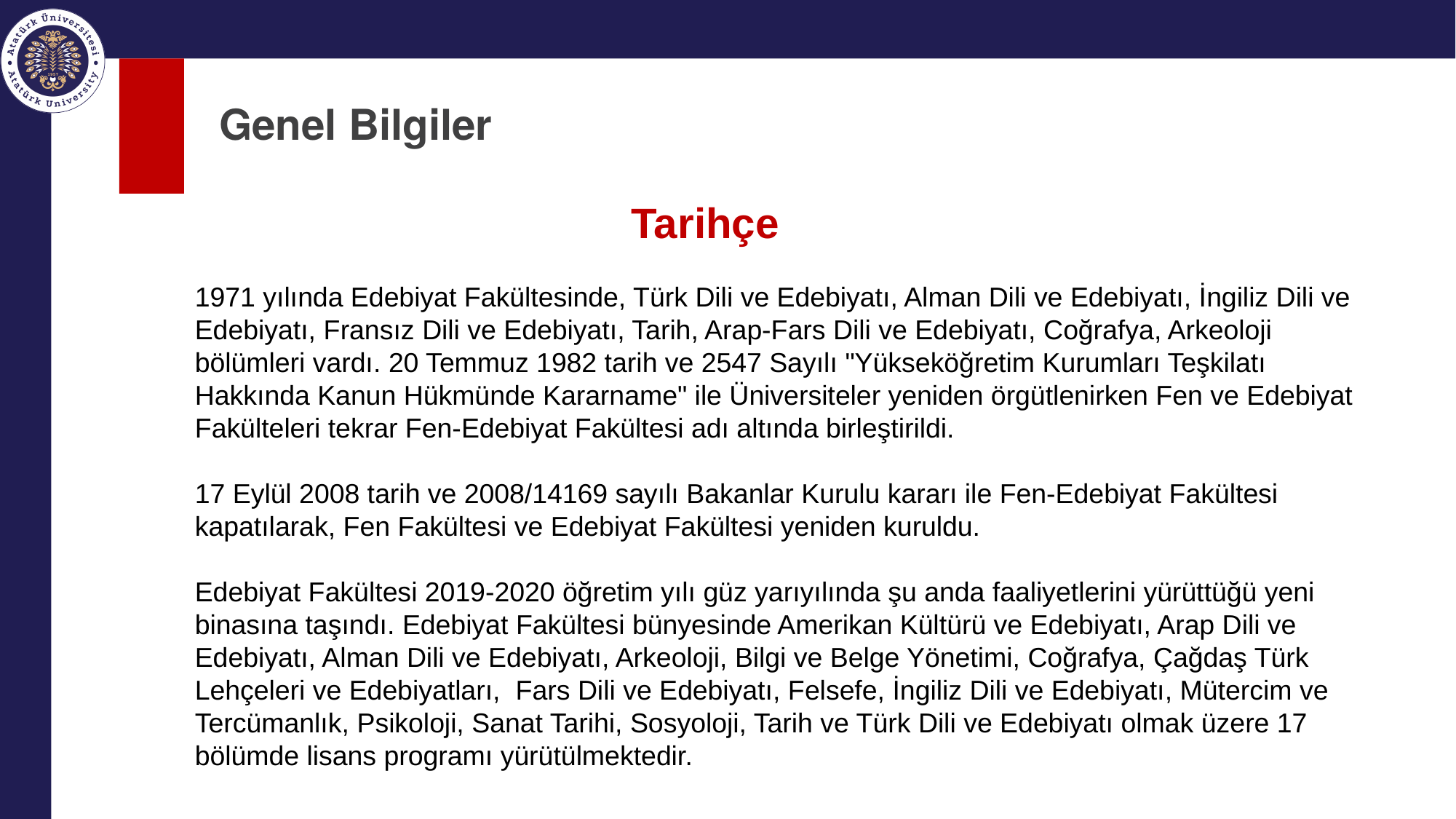

# Genel Bilgiler
				Tarihçe

1971 yılında Edebiyat Fakültesinde, Türk Dili ve Edebiyatı, Alman Dili ve Edebiyatı, İngiliz Dili ve Edebiyatı, Fransız Dili ve Edebiyatı, Tarih, Arap-Fars Dili ve Edebiyatı, Coğrafya, Arkeoloji bölümleri vardı. 20 Temmuz 1982 tarih ve 2547 Sayılı "Yükseköğretim Kurumları Teşkilatı Hakkında Kanun Hükmünde Kararname" ile Üniversiteler yeniden örgütlenirken Fen ve Edebiyat Fakülteleri tekrar Fen-Edebiyat Fakültesi adı altında birleştirildi.

17 Eylül 2008 tarih ve 2008/14169 sayılı Bakanlar Kurulu kararı ile Fen-Edebiyat Fakültesi kapatılarak, Fen Fakültesi ve Edebiyat Fakültesi yeniden kuruldu.

Edebiyat Fakültesi 2019-2020 öğretim yılı güz yarıyılında şu anda faaliyetlerini yürüttüğü yeni binasına taşındı. Edebiyat Fakültesi bünyesinde Amerikan Kültürü ve Edebiyatı, Arap Dili ve Edebiyatı, Alman Dili ve Edebiyatı, Arkeoloji, Bilgi ve Belge Yönetimi, Coğrafya, Çağdaş Türk Lehçeleri ve Edebiyatları,  Fars Dili ve Edebiyatı, Felsefe, İngiliz Dili ve Edebiyatı, Mütercim ve Tercümanlık, Psikoloji, Sanat Tarihi, Sosyoloji, Tarih ve Türk Dili ve Edebiyatı olmak üzere 17 bölümde lisans programı yürütülmektedir.